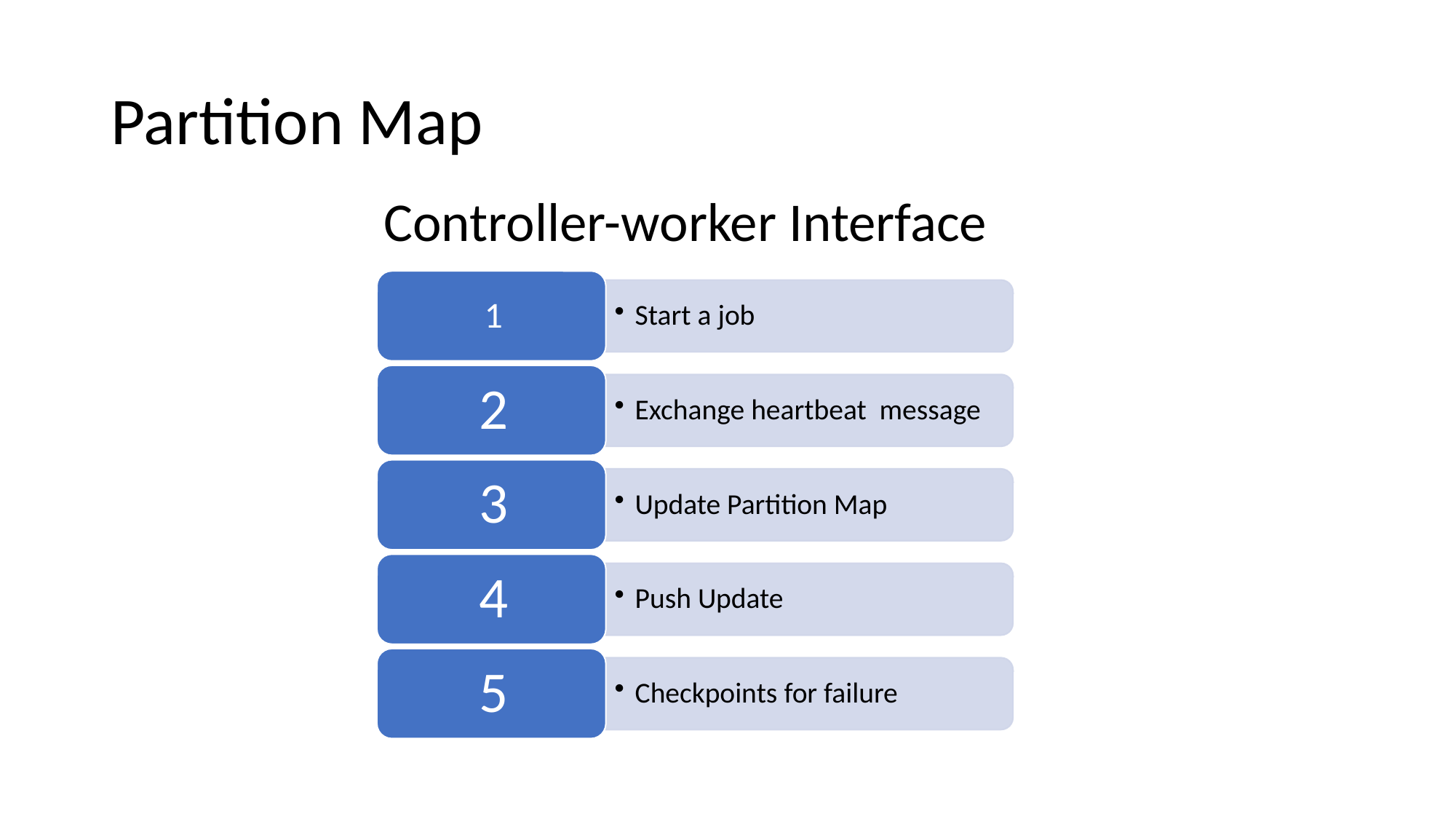

# Partition Map
Controller-worker Interface

Start a job
1
Exchange heartbeat  message
2
Update Partition Map
3
Push Update
4
Checkpoints for failure
5